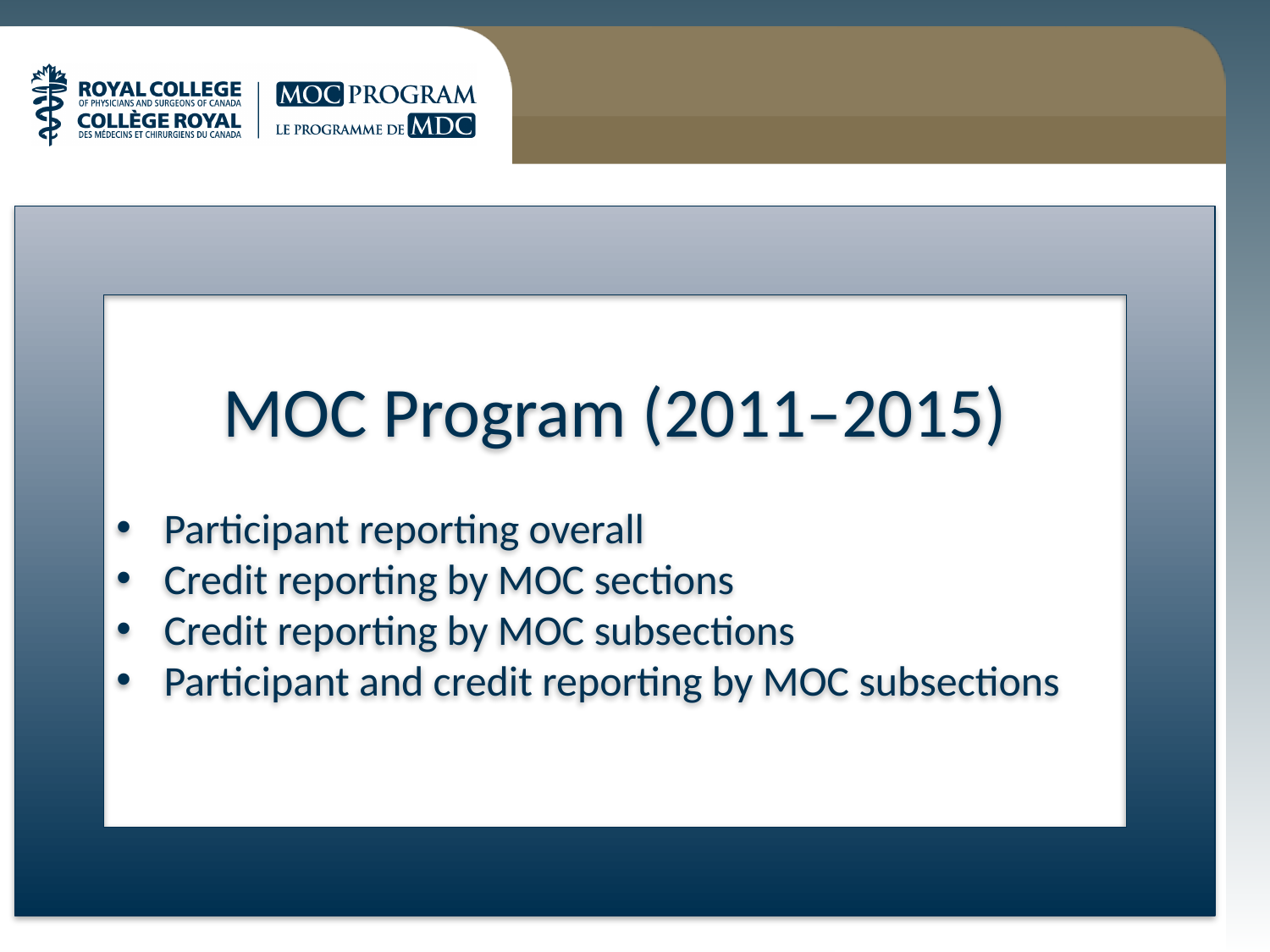

MOC Program (2011–2015)

Participant reporting overall
Credit reporting by MOC sections
Credit reporting by MOC subsections
Participant and credit reporting by MOC subsections